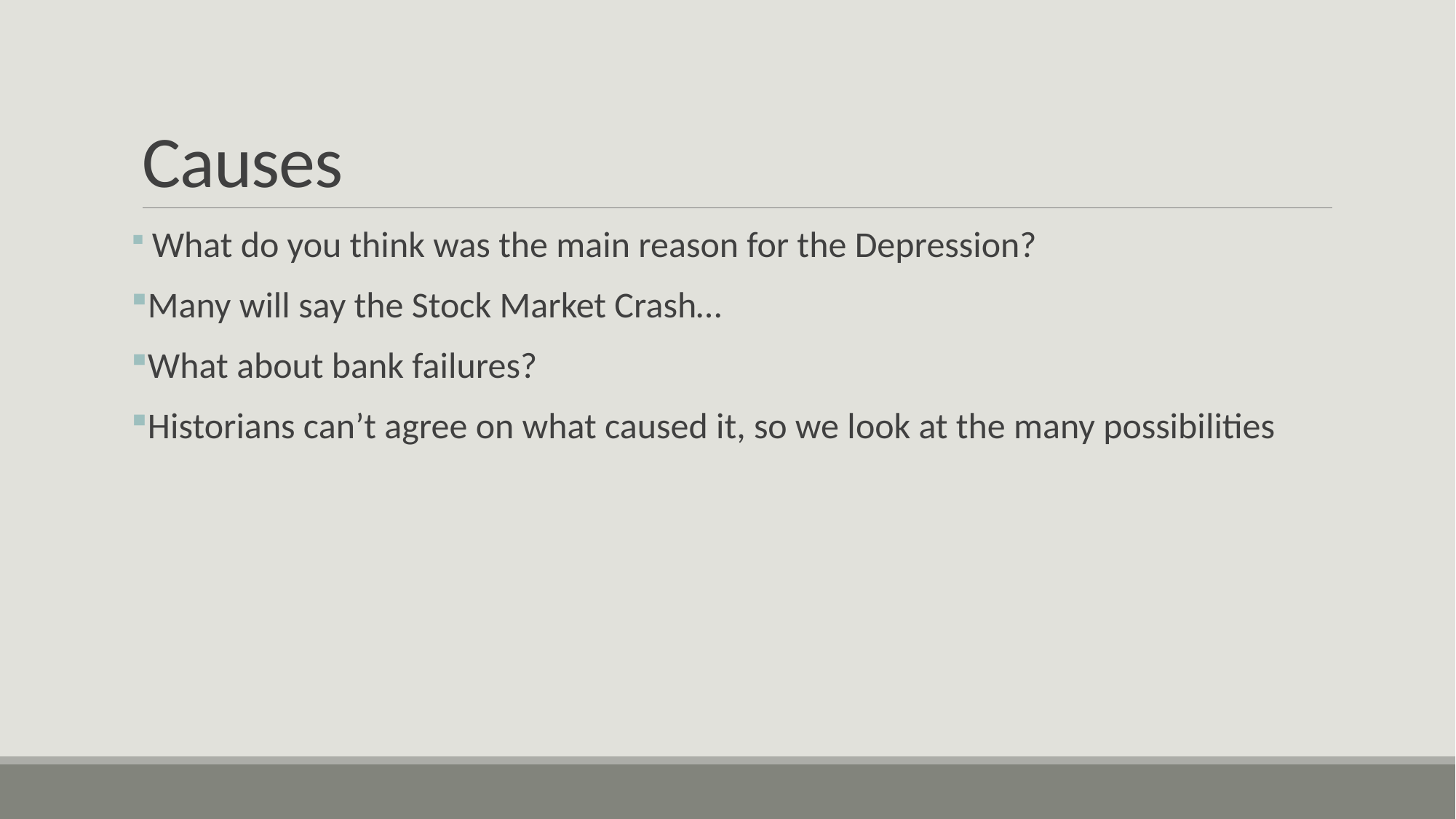

# Causes
 What do you think was the main reason for the Depression?
Many will say the Stock Market Crash…
What about bank failures?
Historians can’t agree on what caused it, so we look at the many possibilities